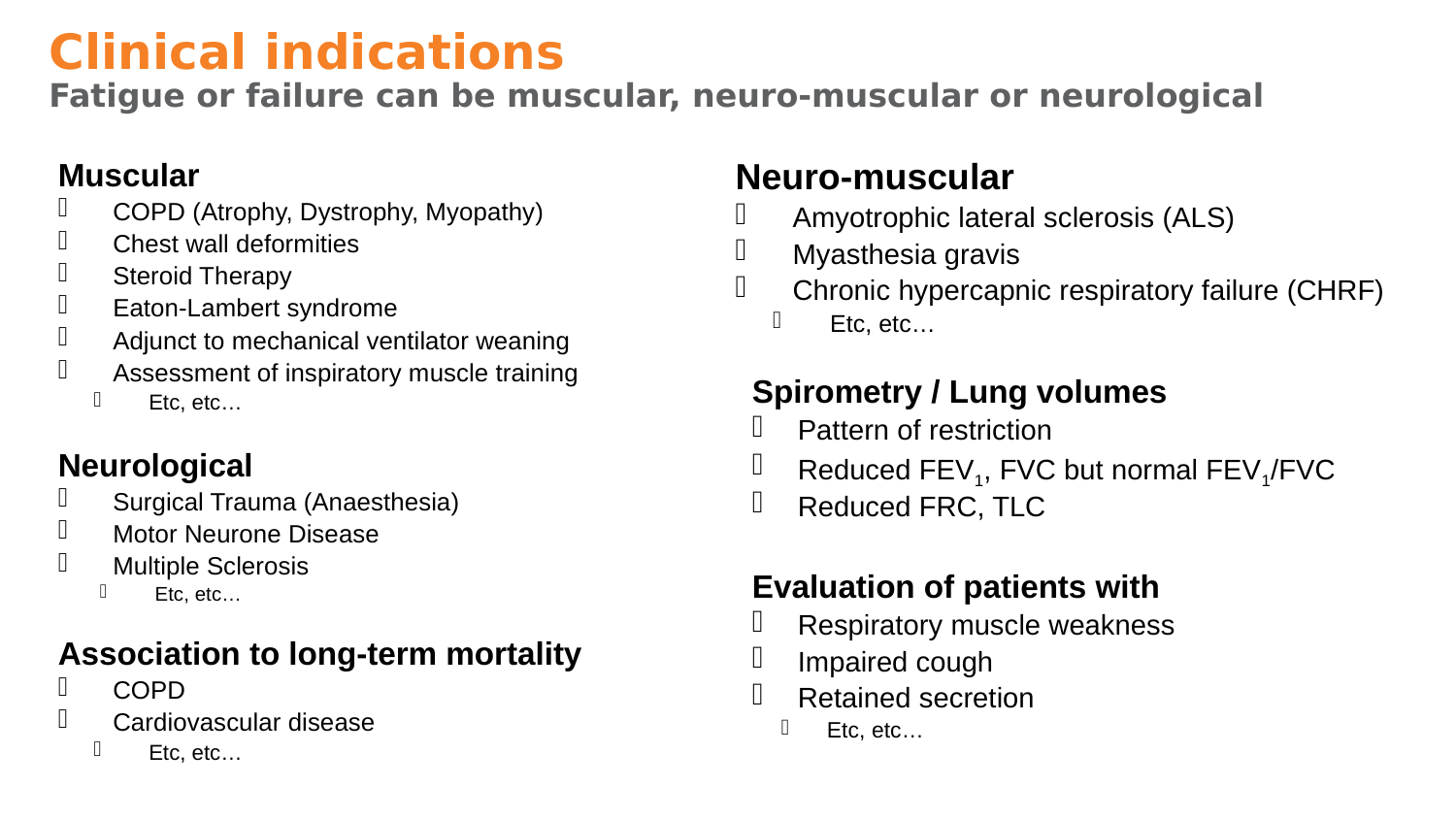

# Clinical indications Fatigue or failure can be muscular, neuro-muscular or neurological
Muscular
COPD (Atrophy, Dystrophy, Myopathy)
Chest wall deformities
Steroid Therapy
Eaton-Lambert syndrome
Adjunct to mechanical ventilator weaning
Assessment of inspiratory muscle training
Etc, etc…

Neurological
Surgical Trauma (Anaesthesia)
Motor Neurone Disease
Multiple Sclerosis
Etc, etc…

Association to long-term mortality
COPD
Cardiovascular disease
Etc, etc…
Neuro-muscular
Amyotrophic lateral sclerosis (ALS)
Myasthesia gravis
Chronic hypercapnic respiratory failure (CHRF)
Etc, etc…

Spirometry / Lung volumes
Pattern of restriction
Reduced FEV1, FVC but normal FEV1/FVC
Reduced FRC, TLC

Evaluation of patients with
Respiratory muscle weakness
Impaired cough
Retained secretion
Etc, etc…